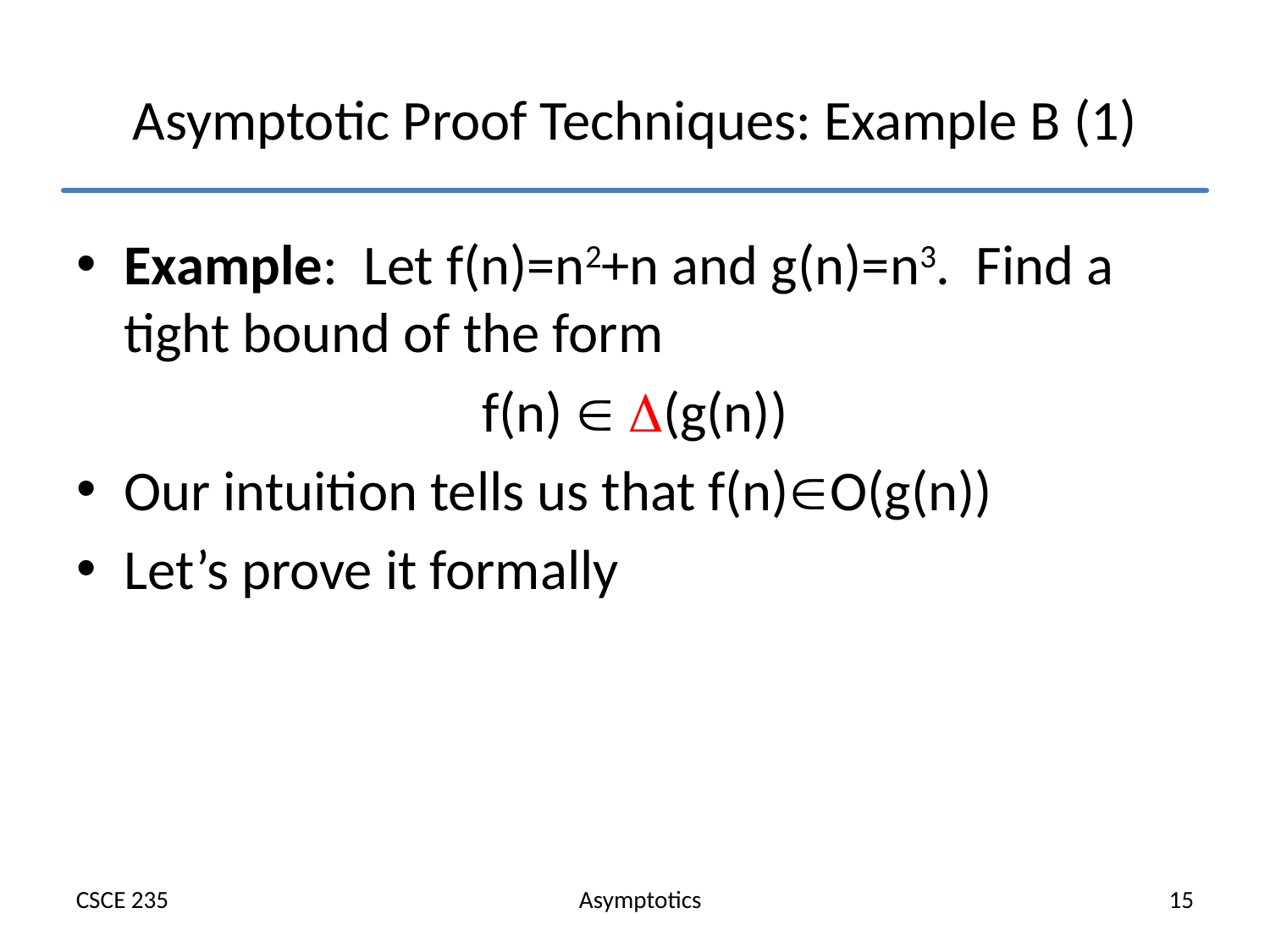

# Asymptotic Proof Techniques: Example B (1)
Example:  Let f(n)=n2+n and g(n)=n3.  Find a tight bound of the form
f(n) ∈ Δ(g(n))
Our intuition tells us that f(n)∈O(g(n))
Let’s prove it formally